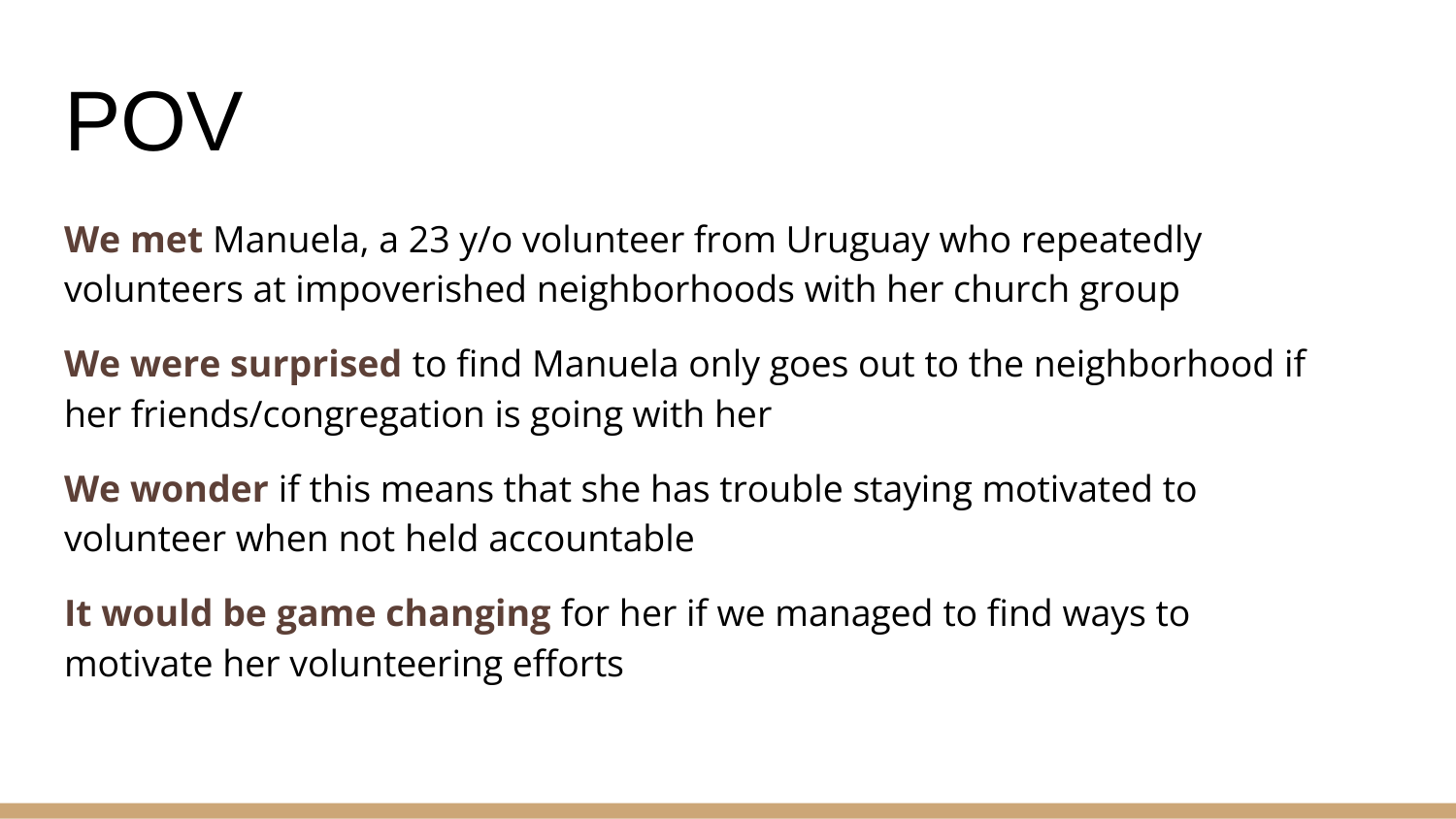

# POV
We met Manuela, a 23 y/o volunteer from Uruguay who repeatedly volunteers at impoverished neighborhoods with her church group
We were surprised to find Manuela only goes out to the neighborhood if her friends/congregation is going with her
We wonder if this means that she has trouble staying motivated to volunteer when not held accountable
It would be game changing for her if we managed to find ways to motivate her volunteering efforts